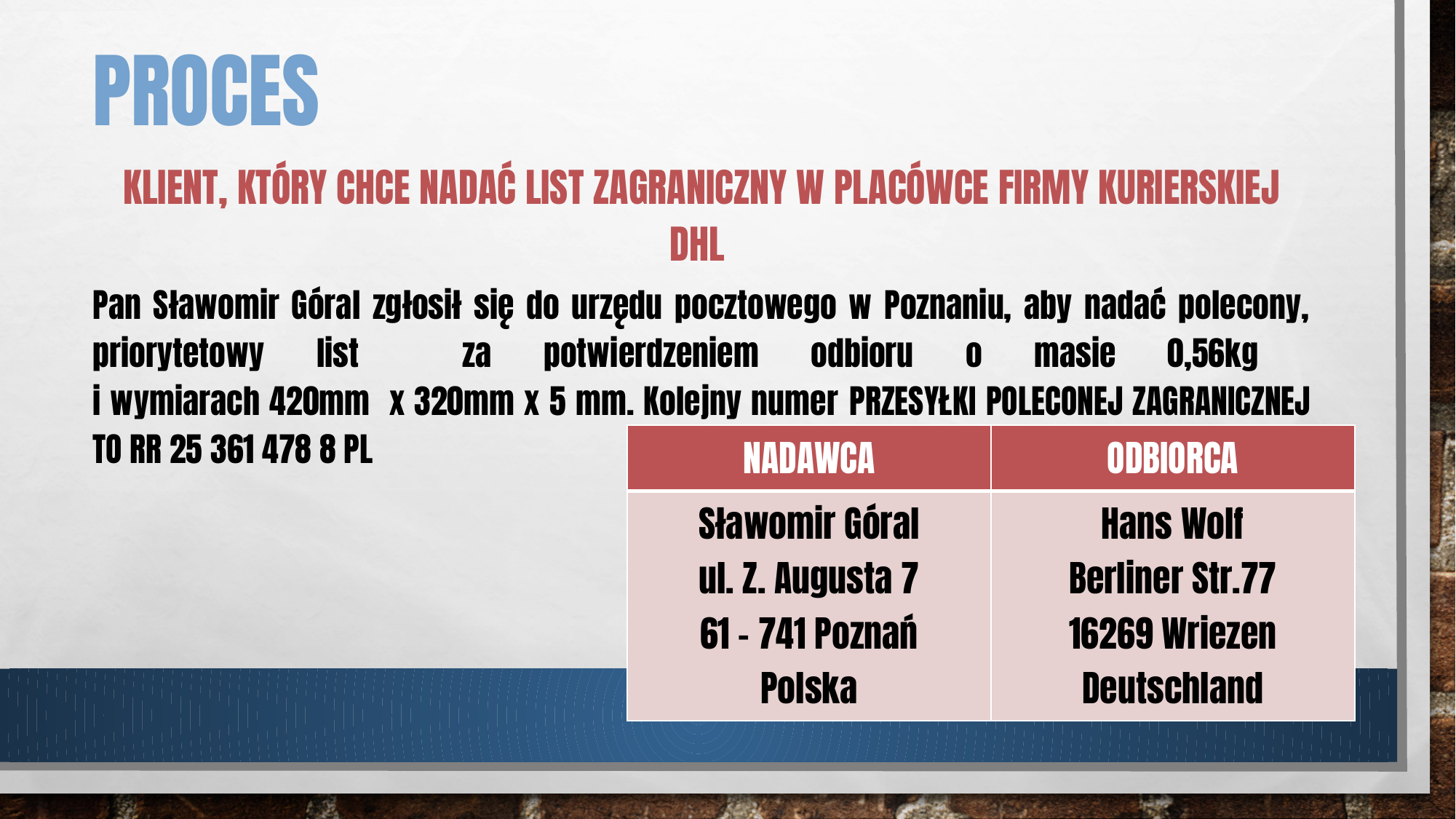

# PROCES
KLIENT, KTÓRY CHCE NADAĆ LIST ZAGRANICZNY W PLACÓWCE FIRMY KURIERSKIEJ DHL
Pan Sławomir Góral zgłosił się do urzędu pocztowego w Poznaniu, aby nadać polecony, priorytetowy list  za potwierdzeniem odbioru o masie 0,56kg
i wymiarach 420mm  x 320mm x 5 mm. Kolejny numer przesyłki poleconej zagranicznej to RR 25 361 478 8 PL

| NADAWCA | ODBIORCA |
| --- | --- |
| Sławomir Góral ul. Z. Augusta 7 61 – 741 Poznań Polska | Hans Wolf Berliner Str.77 16269 Wriezen Deutschland |